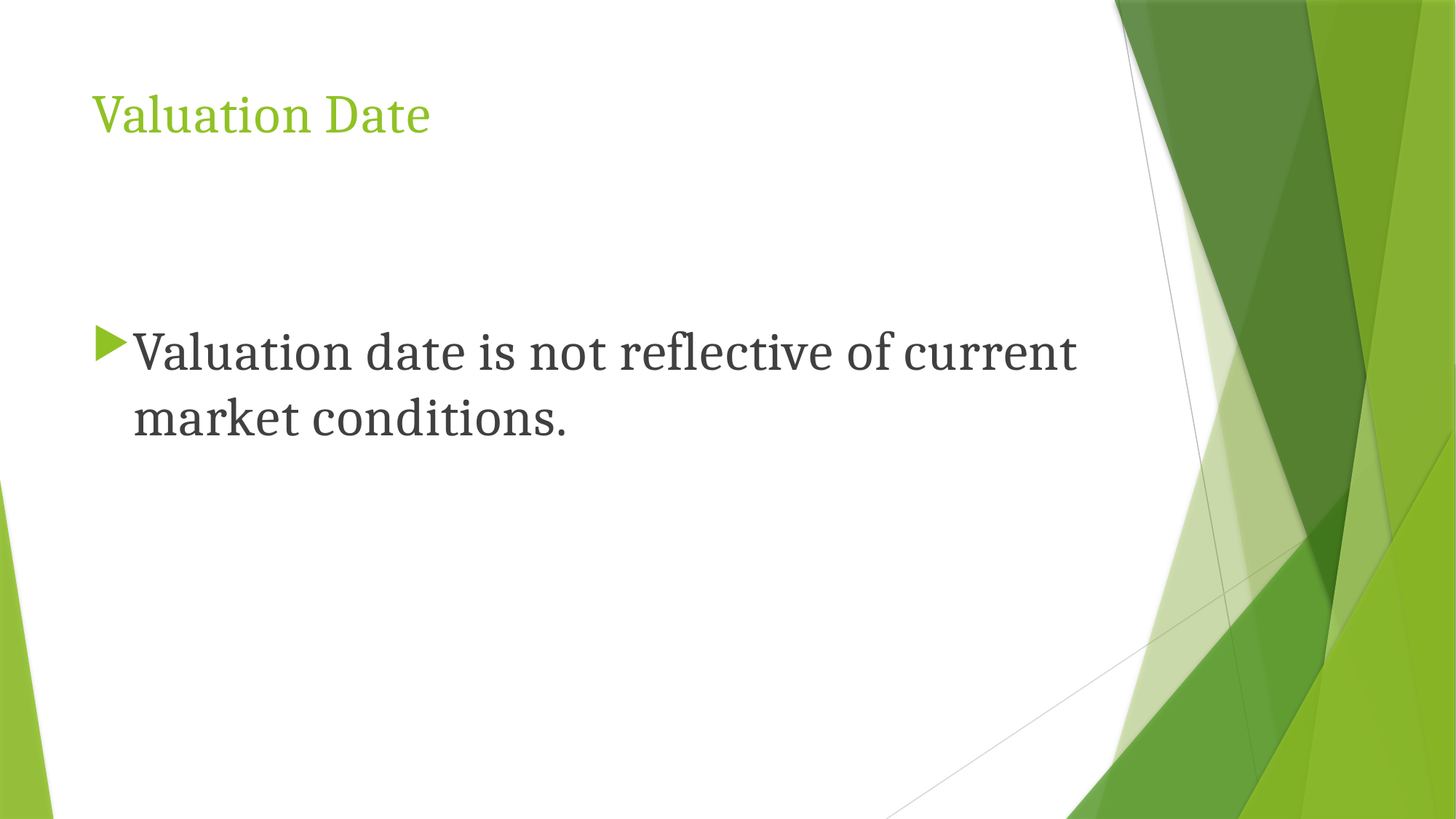

# Valuation Date
Valuation date is not reflective of current market conditions.